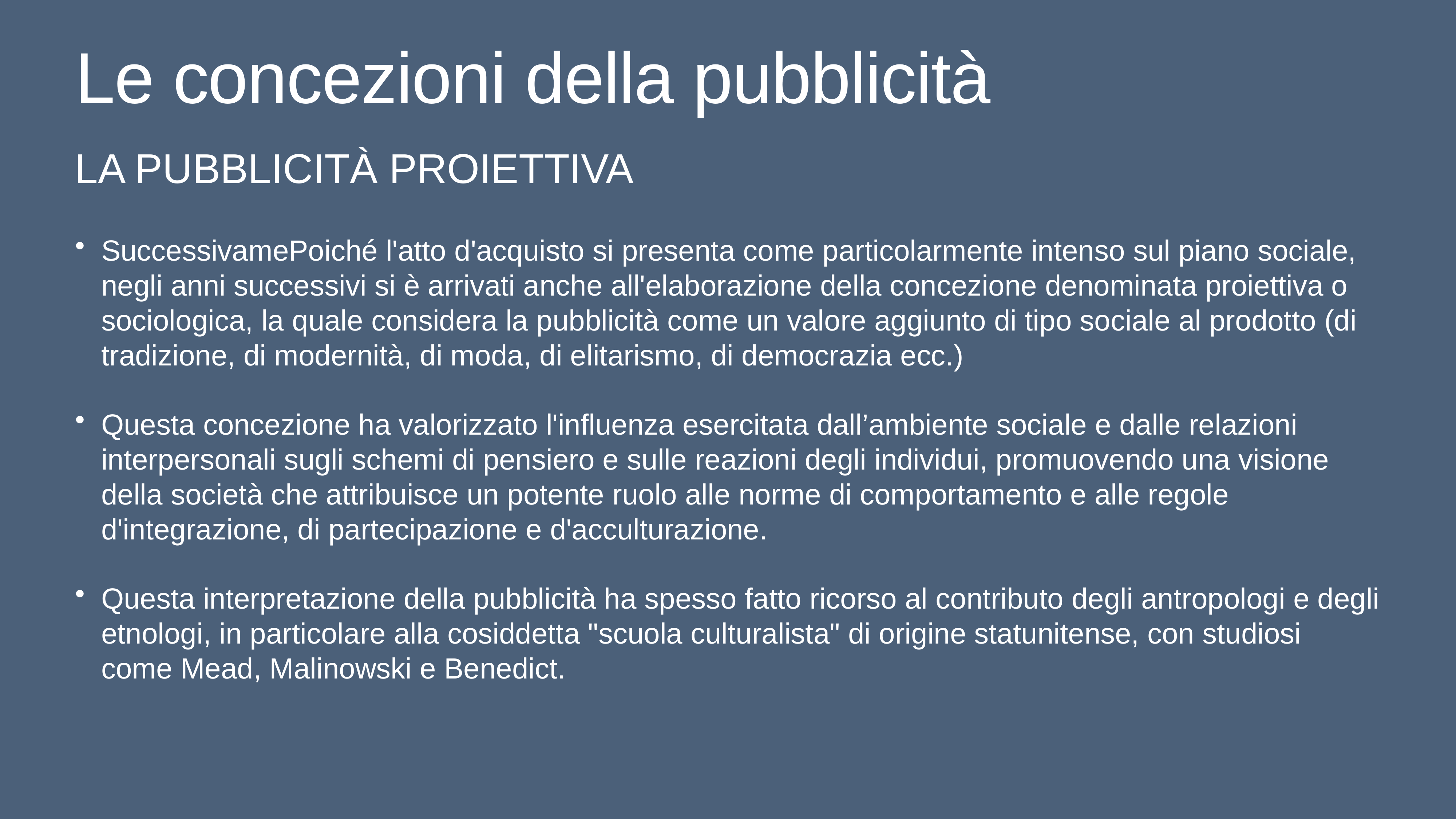

# Le concezioni della pubblicità
LA PUBBLICITÀ PROIETTIVA
SuccessivamePoiché l'atto d'acquisto si presenta come particolarmente intenso sul piano sociale, negli anni successivi si è arrivati anche all'elaborazione della concezione denominata proiettiva o sociologica, la quale considera la pubblicità come un valore aggiunto di tipo sociale al prodotto (di tradizione, di modernità, di moda, di elitarismo, di democrazia ecc.)
Questa concezione ha valorizzato l'influenza esercitata dall’ambiente sociale e dalle relazioni interpersonali sugli schemi di pensiero e sulle reazioni degli individui, promuovendo una visione della società che attribuisce un potente ruolo alle norme di comportamento e alle regole d'integrazione, di partecipazione e d'acculturazione.
Questa interpretazione della pubblicità ha spesso fatto ricorso al contributo degli antropologi e degli etnologi, in particolare alla cosiddetta "scuola culturalista" di origine statunitense, con studiosi come Mead, Malinowski e Benedict.